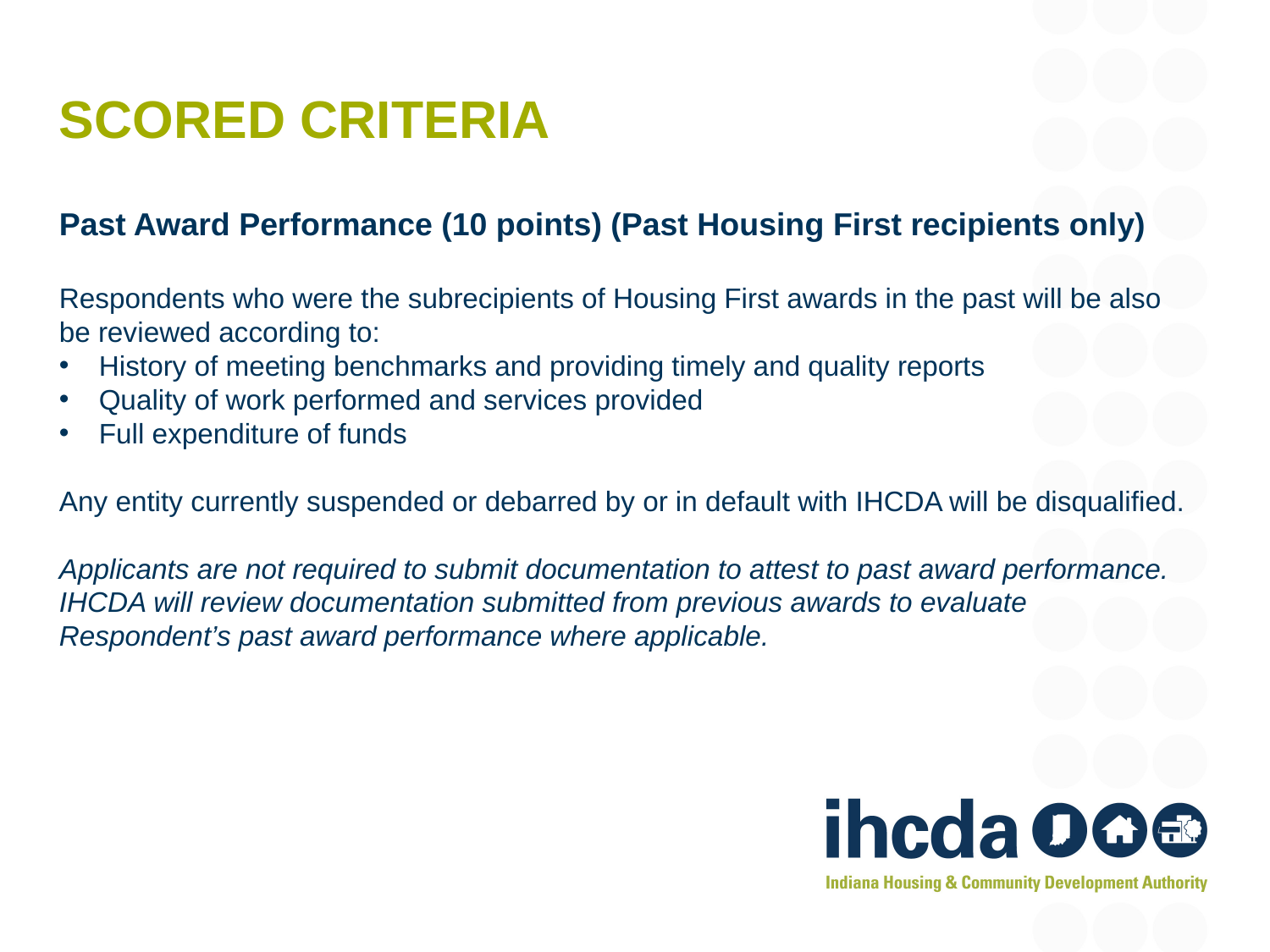

# Scored criteria
Past Award Performance (10 points) (Past Housing First recipients only)

Respondents who were the subrecipients of Housing First awards in the past will be also be reviewed according to:
History of meeting benchmarks and providing timely and quality reports
Quality of work performed and services provided
Full expenditure of funds

Any entity currently suspended or debarred by or in default with IHCDA will be disqualified.

Applicants are not required to submit documentation to attest to past award performance. IHCDA will review documentation submitted from previous awards to evaluate Respondent’s past award performance where applicable.